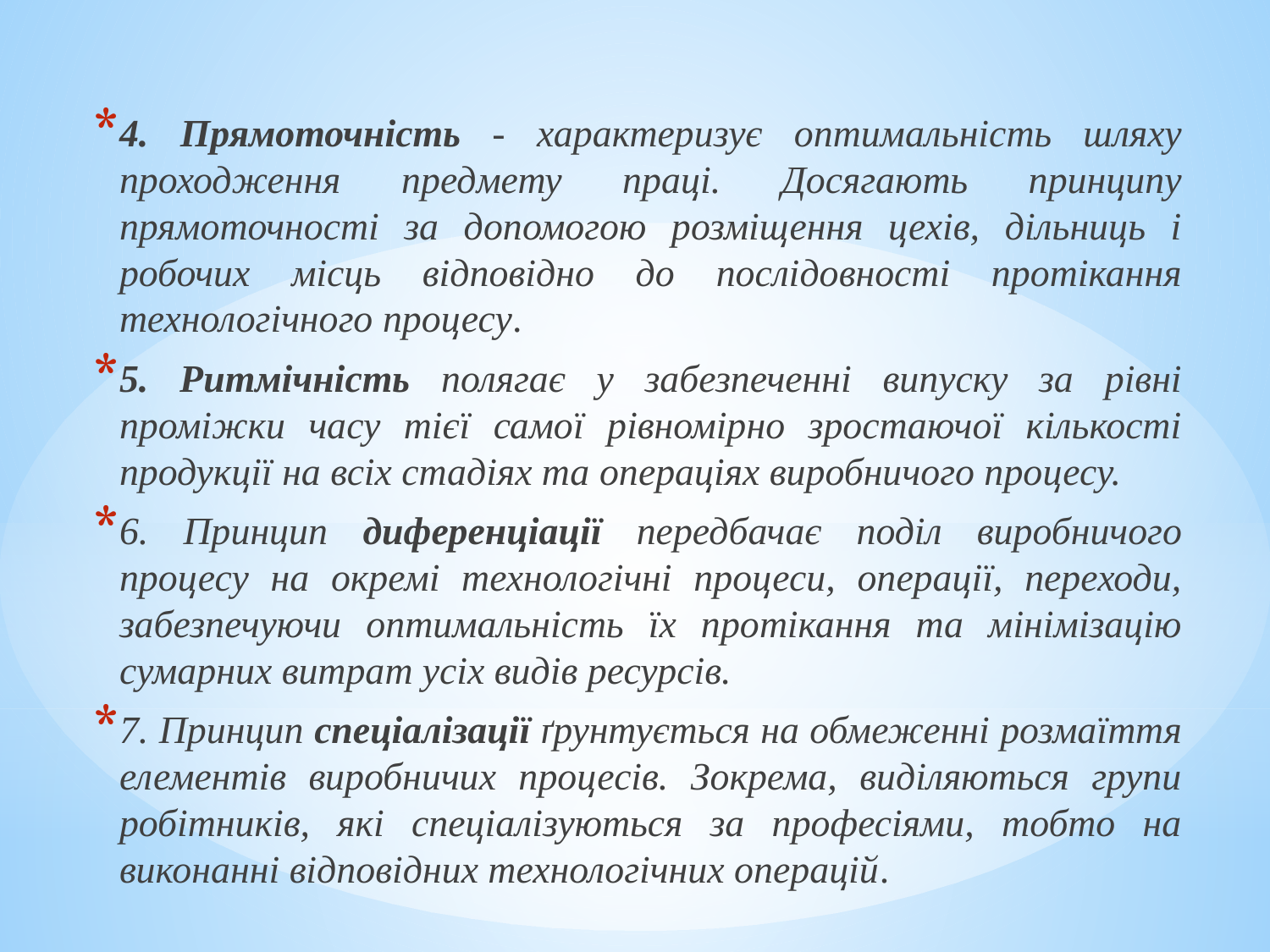

4. Прямоточність - характеризує оптимальність шляху проходження предмету праці. Досягають принципу прямоточності за допомогою розміщення цехів, дільниць і робочих місць відповідно до послідовності протікання технологічного процесу.
5. Ритмічність полягає у забезпеченні випуску за рівні проміжки часу тієї самої рівномірно зростаючої кількості продукції на всіх стадіях та операціях виробничого процесу.
6. Принцип диференціації передбачає поділ виробничого процесу на окремі технологічні процеси, операції, переходи, забезпечуючи оптимальність їх протікання та мінімізацію сумарних витрат усіх видів ресурсів.
7. Принцип спеціалізації ґрунтується на обмеженні розмаїття елементів виробничих процесів. Зокрема, виділяються групи робітників, які спеціалізуються за професіями, тобто на виконанні відповідних технологічних операцій.